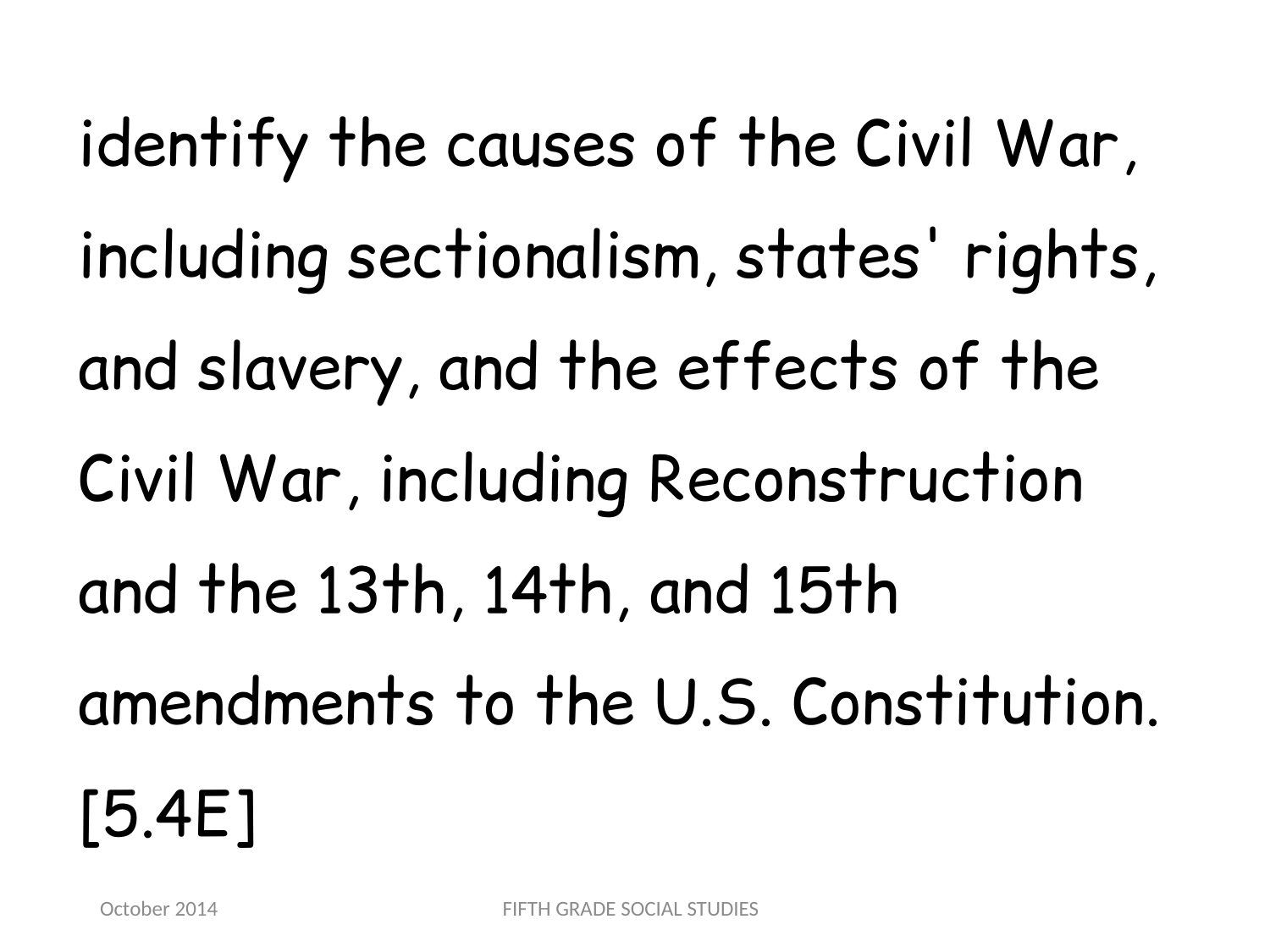

identify the causes of the Civil War, including sectionalism, states' rights, and slavery, and the effects of the Civil War, including Reconstruction and the 13th, 14th, and 15th amendments to the U.S. Constitution.[5.4E]
October 2014
FIFTH GRADE SOCIAL STUDIES